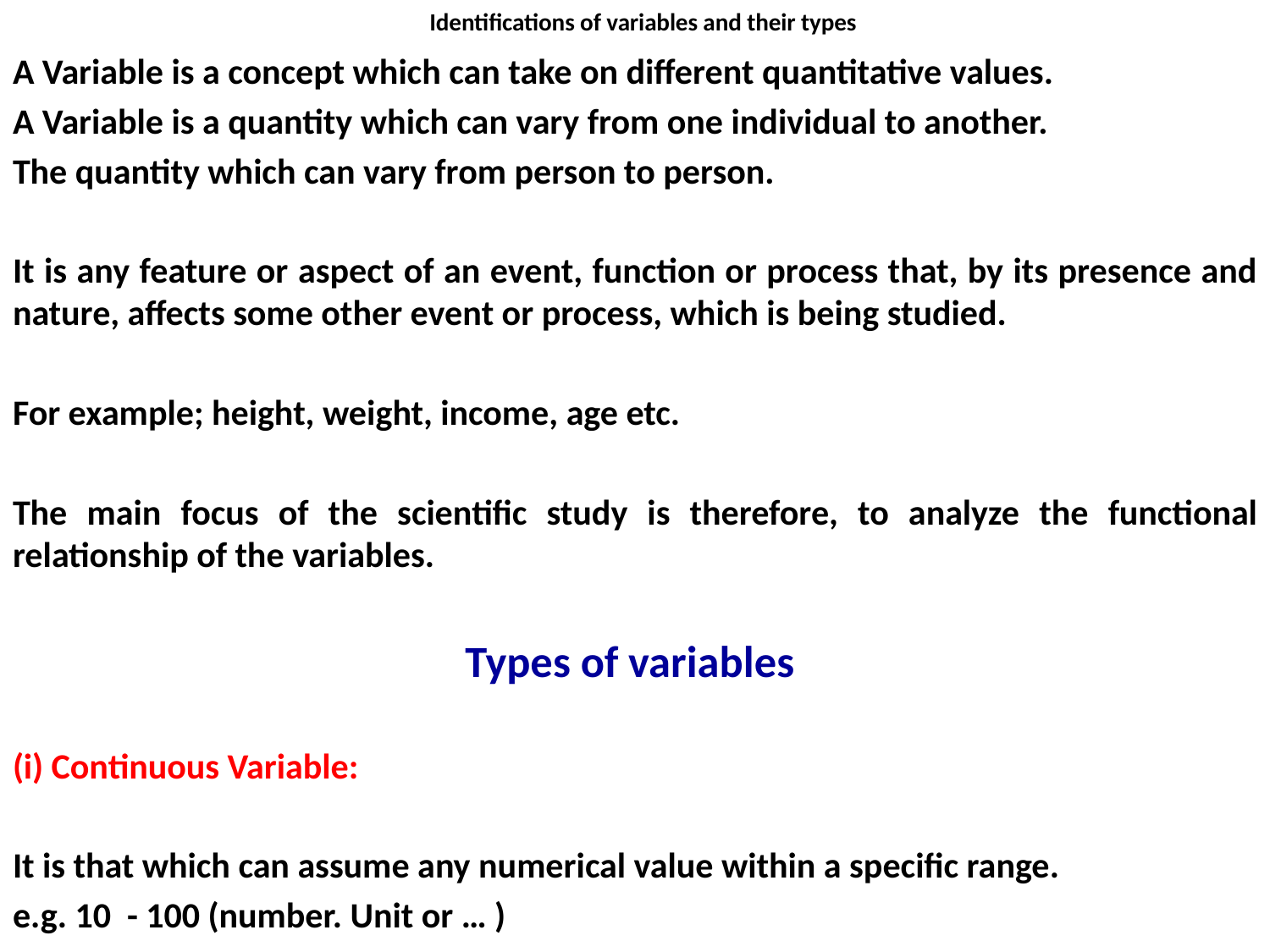

# Identifications of variables and their types
A Variable is a concept which can take on different quantitative values.
A Variable is a quantity which can vary from one individual to another.
The quantity which can vary from person to person.

It is any feature or aspect of an event, function or process that, by its presence and nature, affects some other event or process, which is being studied.

For example; height, weight, income, age etc.

The main focus of the scientific study is therefore, to analyze the functional relationship of the variables.

Types of variables

(i) Continuous Variable:

It is that which can assume any numerical value within a specific range.
e.g. 10  - 100 (number. Unit or … )